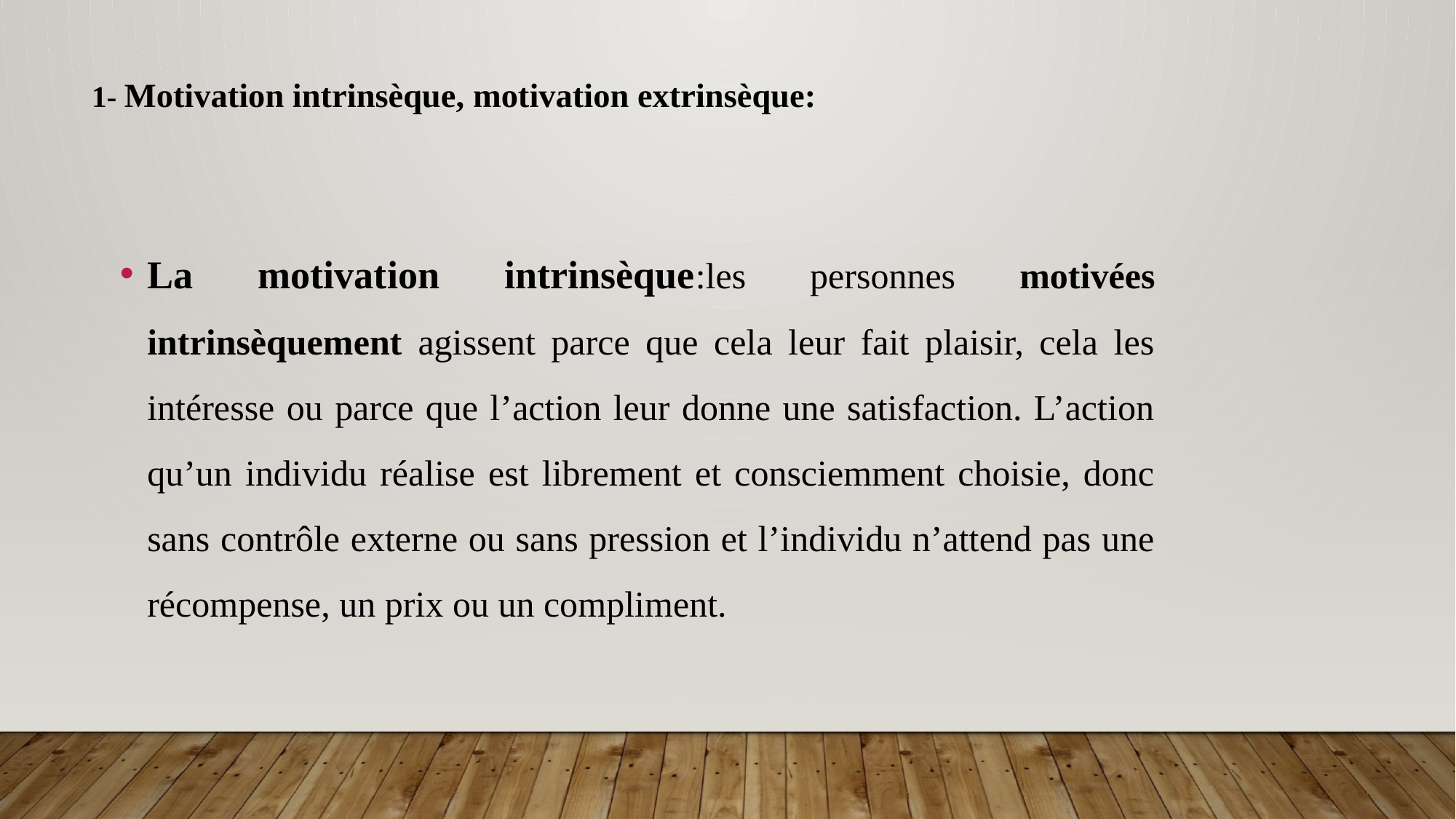

# 1- Motivation intrinsèque, motivation extrinsèque:
La motivation intrinsèque:les personnes motivées intrinsèquement agissent parce que cela leur fait plaisir, cela les intéresse ou parce que l’action leur donne une satisfaction. L’action qu’un individu réalise est librement et consciemment choisie, donc sans contrôle externe ou sans pression et l’individu n’attend pas une récompense, un prix ou un compliment.